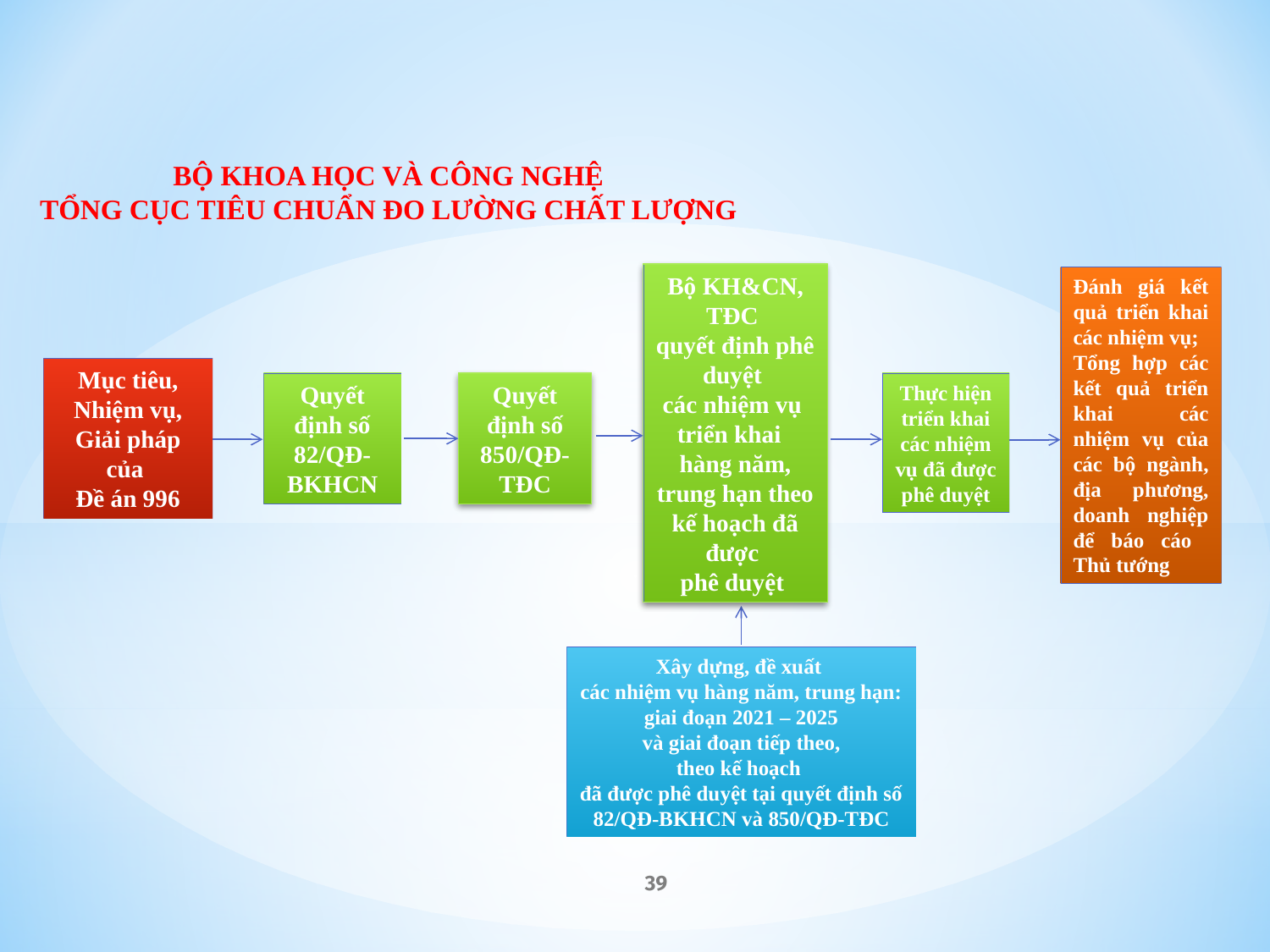

BỘ KHOA HỌC VÀ CÔNG NGHỆ
TỔNG CỤC TIÊU CHUẨN ĐO LƯỜNG CHẤT LƯỢNG
Bộ KH&CN, TĐC
quyết định phê duyệt
các nhiệm vụ  triển khai   hàng năm, trung hạn theo kế hoạch đã được
phê duyệt
Đánh giá kết quả triển khai các nhiệm vụ;
Tổng hợp các kết quả triển khai các nhiệm vụ của các bộ ngành, địa phương, doanh nghiệp để báo cáo  Thủ tướng
Mục tiêu,
Nhiệm vụ, Giải pháp của
Đề án 996
Quyết định số 82/QĐ-BKHCN
Quyết định số 850/QĐ-TĐC
Thực hiện triển khai các nhiệm vụ đã được phê duyệt
Xây dựng, đề xuất
các nhiệm vụ hàng năm, trung hạn:
 giai đoạn 2021 – 2025
và giai đoạn tiếp theo,
theo kế hoạch
đã được phê duyệt tại quyết định số 82/QĐ-BKHCN và 850/QĐ-TĐC
39